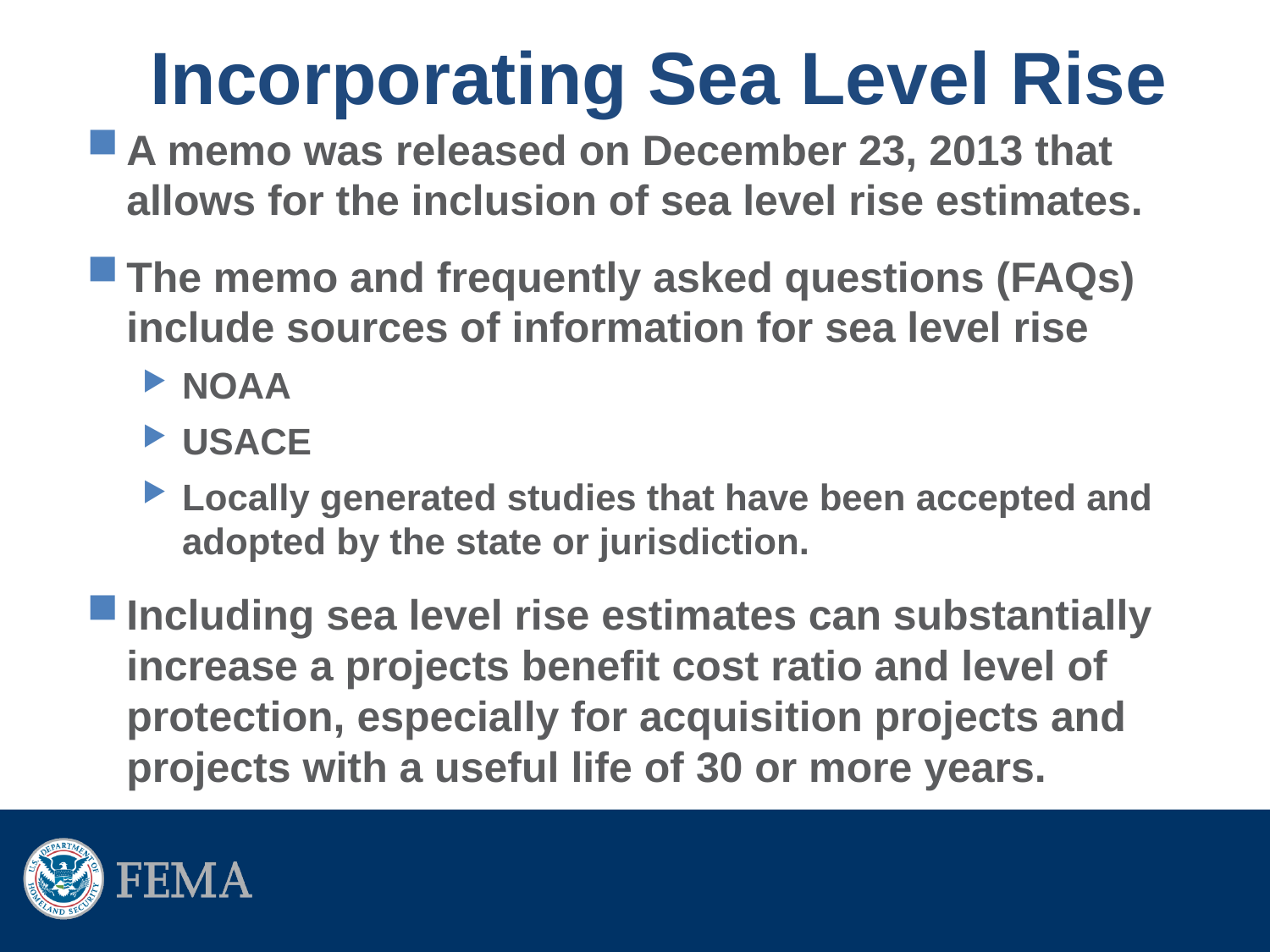

# Incorporating Sea Level Rise
A memo was released on December 23, 2013 that allows for the inclusion of sea level rise estimates.
The memo and frequently asked questions (FAQs) include sources of information for sea level rise
NOAA
USACE
Locally generated studies that have been accepted and adopted by the state or jurisdiction.
Including sea level rise estimates can substantially increase a projects benefit cost ratio and level of protection, especially for acquisition projects and projects with a useful life of 30 or more years.